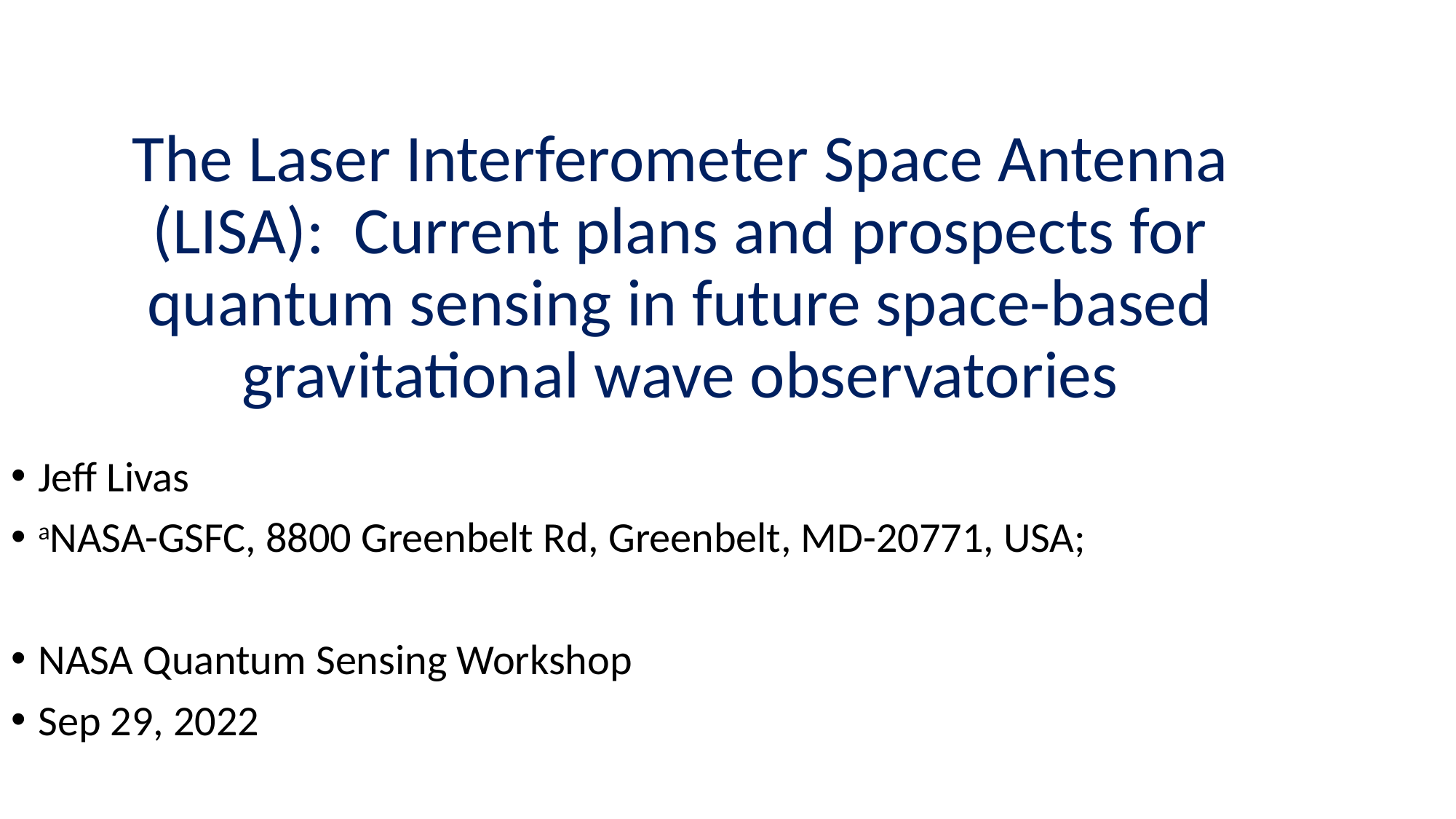

The Laser Interferometer Space Antenna (LISA):  Current plans and prospects for quantum sensing in future space-based gravitational wave observatories
Jeff Livas
aNASA-GSFC, 8800 Greenbelt Rd, Greenbelt, MD-20771, USA;

NASA Quantum Sensing Workshop
Sep 29, 2022